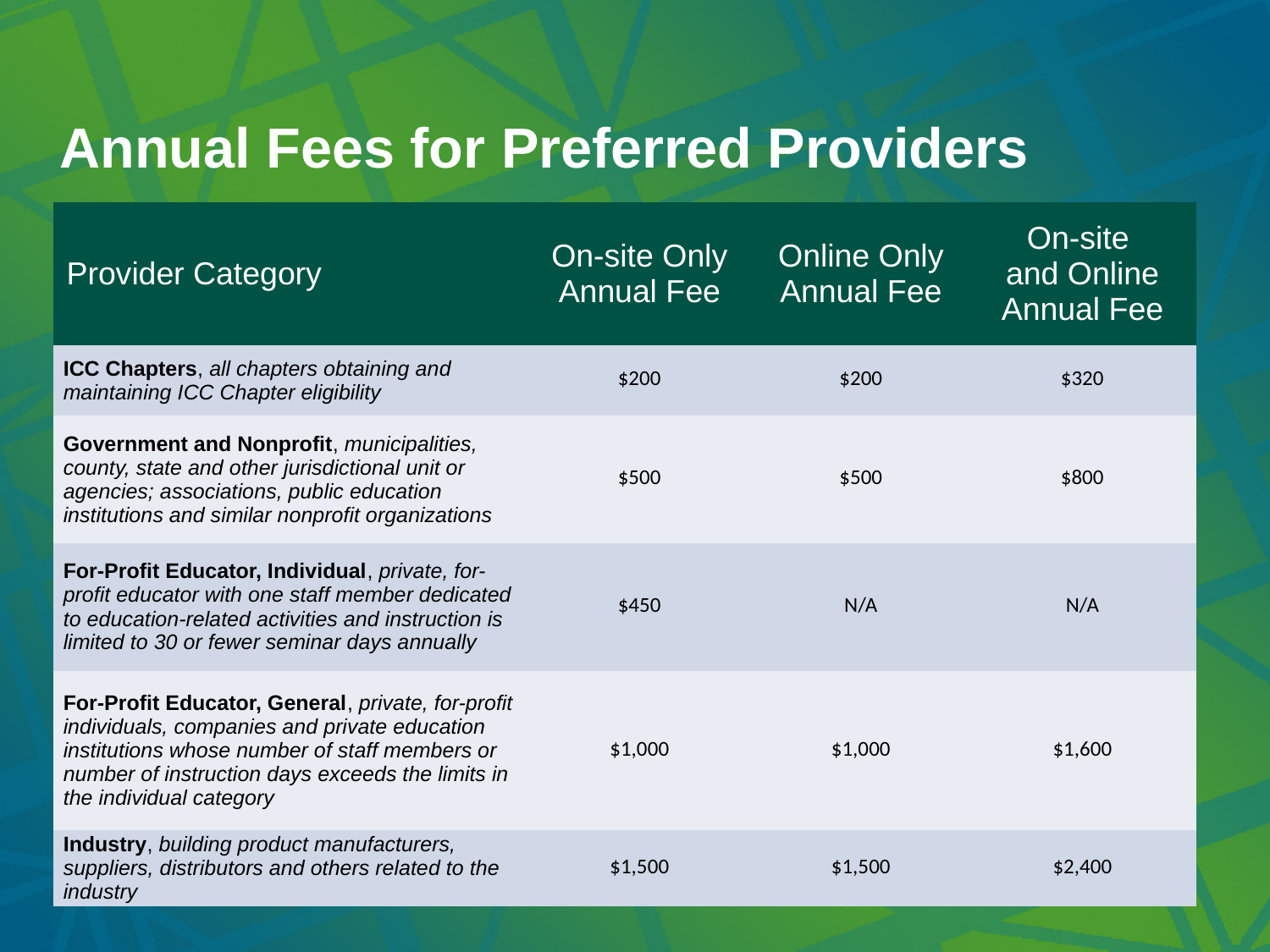

Annual Fees for Preferred Providers
| Provider Category | On-site Only Annual Fee | Online Only Annual Fee | On-site and Online Annual Fee |
| --- | --- | --- | --- |
| ICC Chapters, all chapters obtaining and maintaining ICC Chapter eligibility | $200 | $200 | $320 |
| Government and Nonprofit, municipalities, county, state and other jurisdictional unit or agencies; associations, public education institutions and similar nonprofit organizations | $500 | $500 | $800 |
| For-Profit Educator, Individual, private, for-profit educator with one staff member dedicated to education-related activities and instruction is limited to 30 or fewer seminar days annually | $450 | N/A | N/A |
| For-Profit Educator, General, private, for-profit individuals, companies and private education institutions whose number of staff members or number of instruction days exceeds the limits in the individual category | $1,000 | $1,000 | $1,600 |
| Industry, building product manufacturers, suppliers, distributors and others related to the industry | $1,500 | $1,500 | $2,400 |